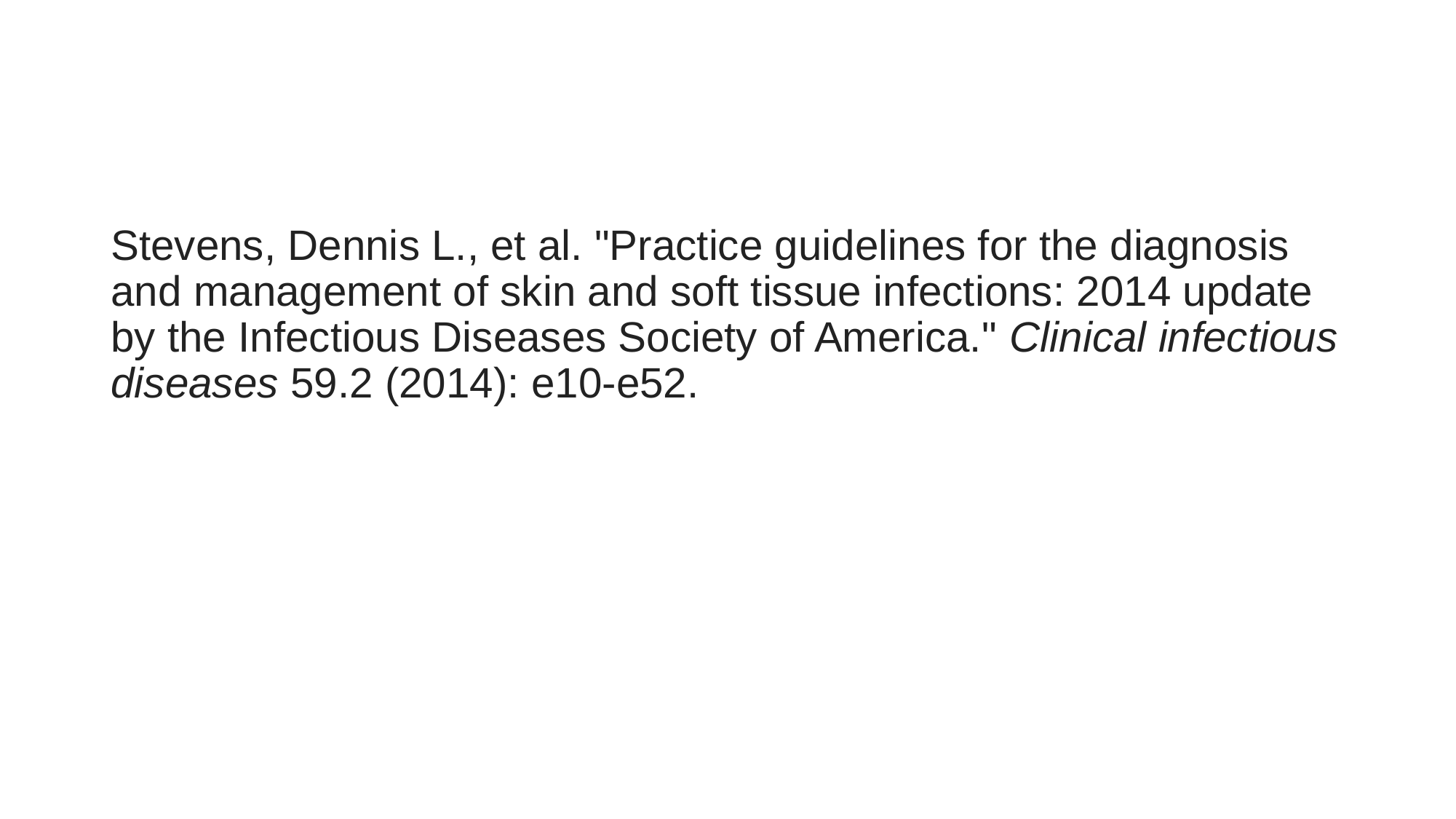

#
Stevens, Dennis L., et al. "Practice guidelines for the diagnosis and management of skin and soft tissue infections: 2014 update by the Infectious Diseases Society of America." Clinical infectious diseases 59.2 (2014): e10-e52.